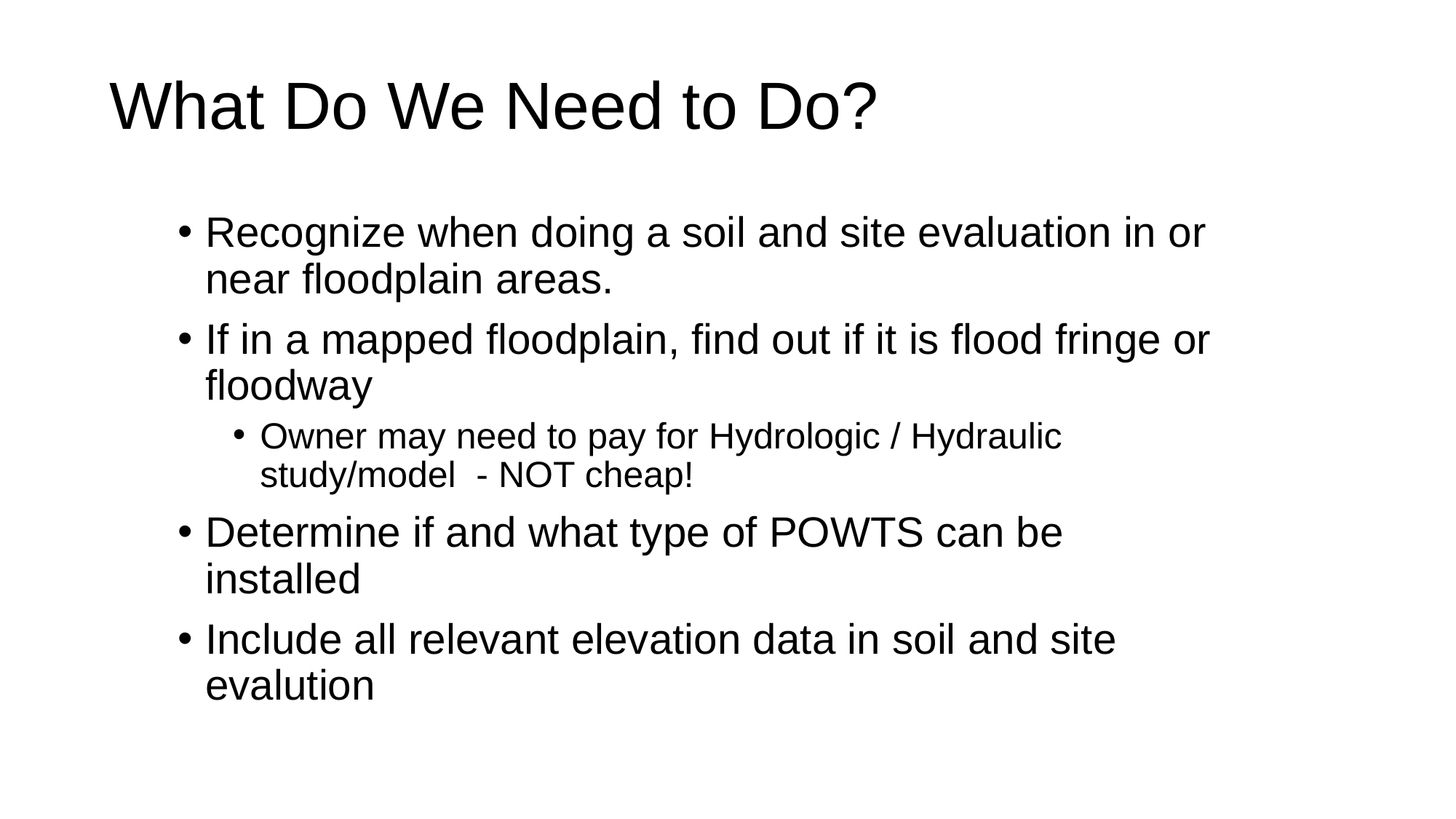

# What Do We Need to Do?
What Do We Need to Do?
Recognize when doing a soil and site evaluation in or near floodplain areas.
If in a mapped floodplain, find out if it is flood fringe or floodway
Owner may need to pay for Hydrologic / Hydraulic study/model  - NOT cheap!
Determine if and what type of POWTS can be installed
Include all relevant elevation data in soil and site evalution